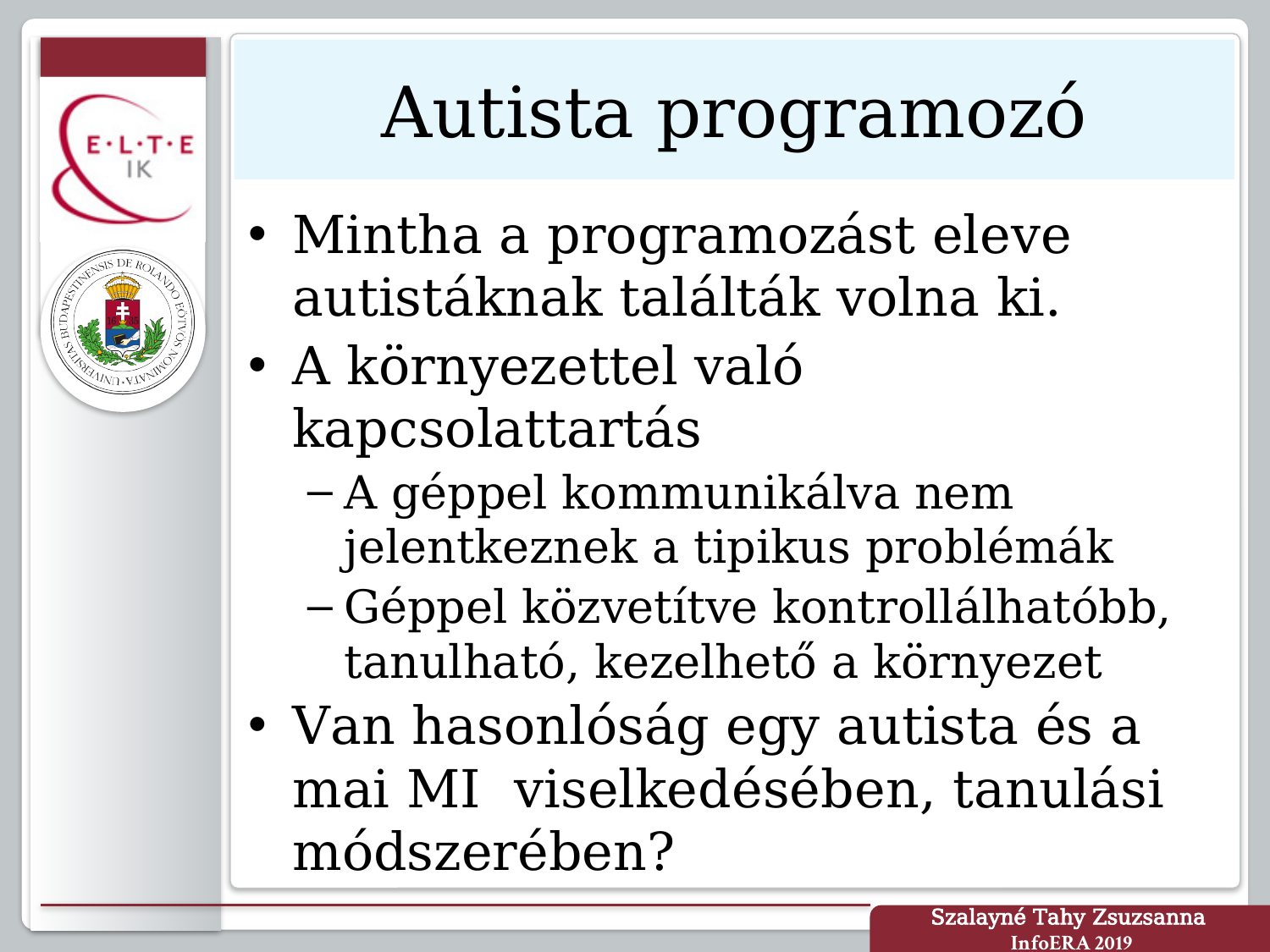

# Autista programozó
Mintha a programozást eleve autistáknak találták volna ki.
A környezettel való kapcsolattartás
A géppel kommunikálva nem jelentkeznek a tipikus problémák
Géppel közvetítve kontrollálhatóbb, tanulható, kezelhető a környezet
Van hasonlóság egy autista és a mai MI  viselkedésében, tanulási módszerében?
Szalayné Tahy Zsuzsanna
InfoERA 2019